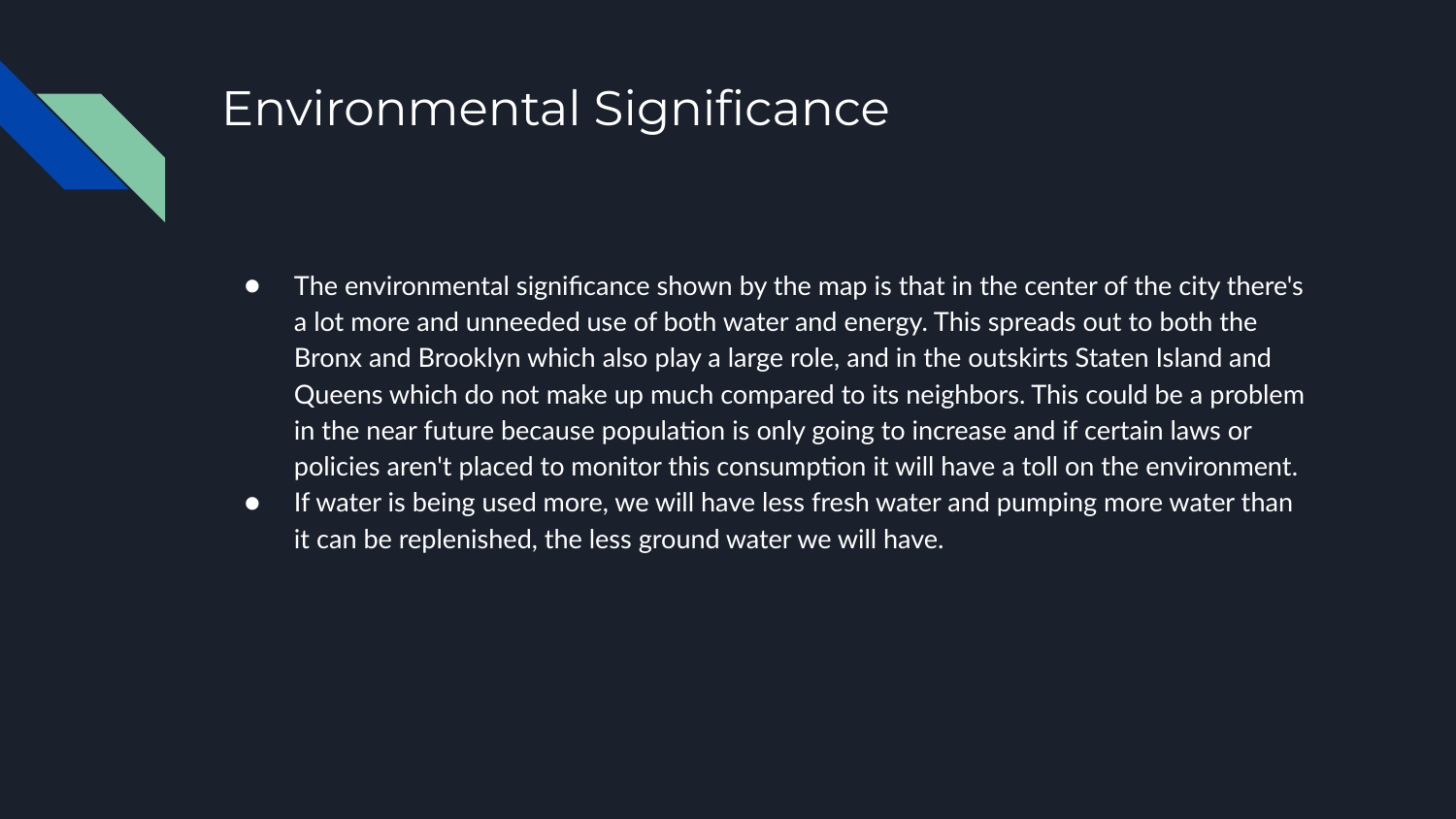

# Environmental Significance
The environmental significance shown by the map is that in the center of the city there's a lot more and unneeded use of both water and energy. This spreads out to both the Bronx and Brooklyn which also play a large role, and in the outskirts Staten Island and Queens which do not make up much compared to its neighbors. This could be a problem in the near future because population is only going to increase and if certain laws or policies aren't placed to monitor this consumption it will have a toll on the environment.
If water is being used more, we will have less fresh water and pumping more water than it can be replenished, the less ground water we will have.